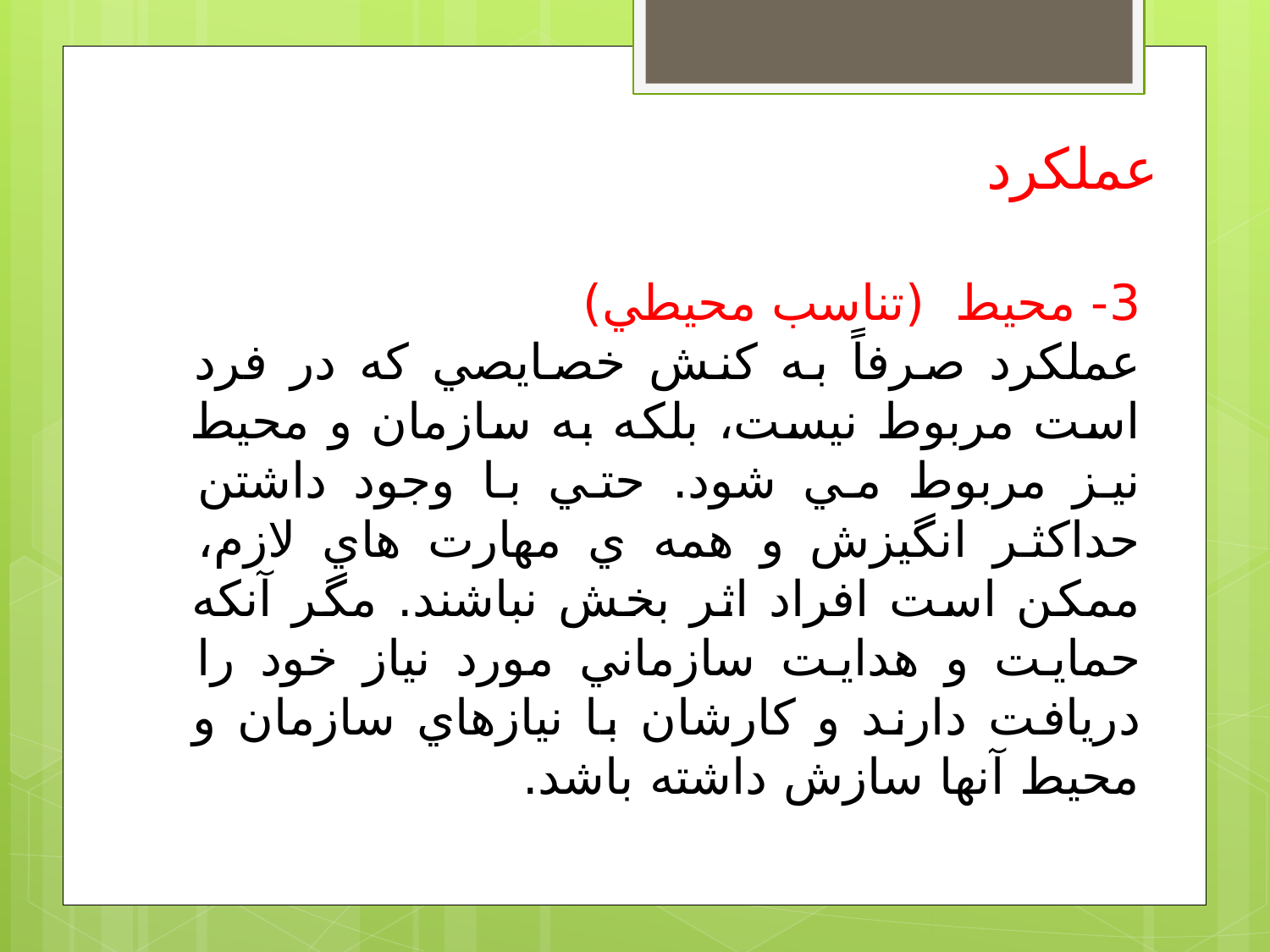

عملكرد
3- محيط  (تناسب محيطي)
عملكرد صرفاً به كنش خصايصي كه در فرد است مربوط نيست، بلكه به سازمان و محيط نيز مربوط مي شود. حتي با وجود داشتن حداكثر انگيزش و همه ي مهارت هاي لازم، ممكن است افراد اثر بخش نباشند. مگر آنكه حمايت و هدايت سازماني مورد نياز خود را دريافت دارند و كارشان با نيازهاي سازمان و محيط آنها سازش داشته باشد.